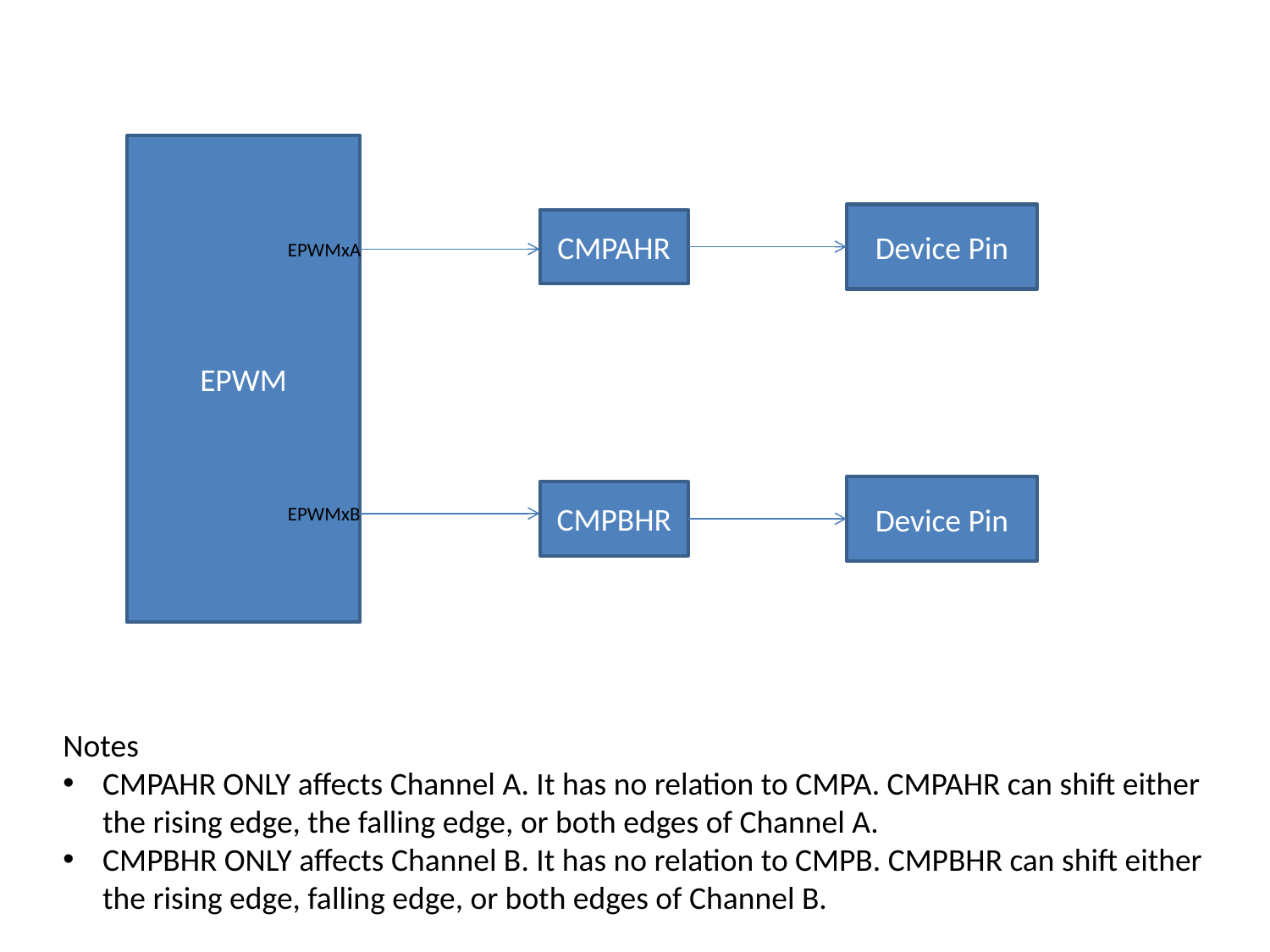

EPWM
Device Pin
CMPAHR
EPWMxA
Device Pin
CMPBHR
EPWMxB
Notes
CMPAHR ONLY affects Channel A. It has no relation to CMPA. CMPAHR can shift either the rising edge, the falling edge, or both edges of Channel A.
CMPBHR ONLY affects Channel B. It has no relation to CMPB. CMPBHR can shift either the rising edge, falling edge, or both edges of Channel B.